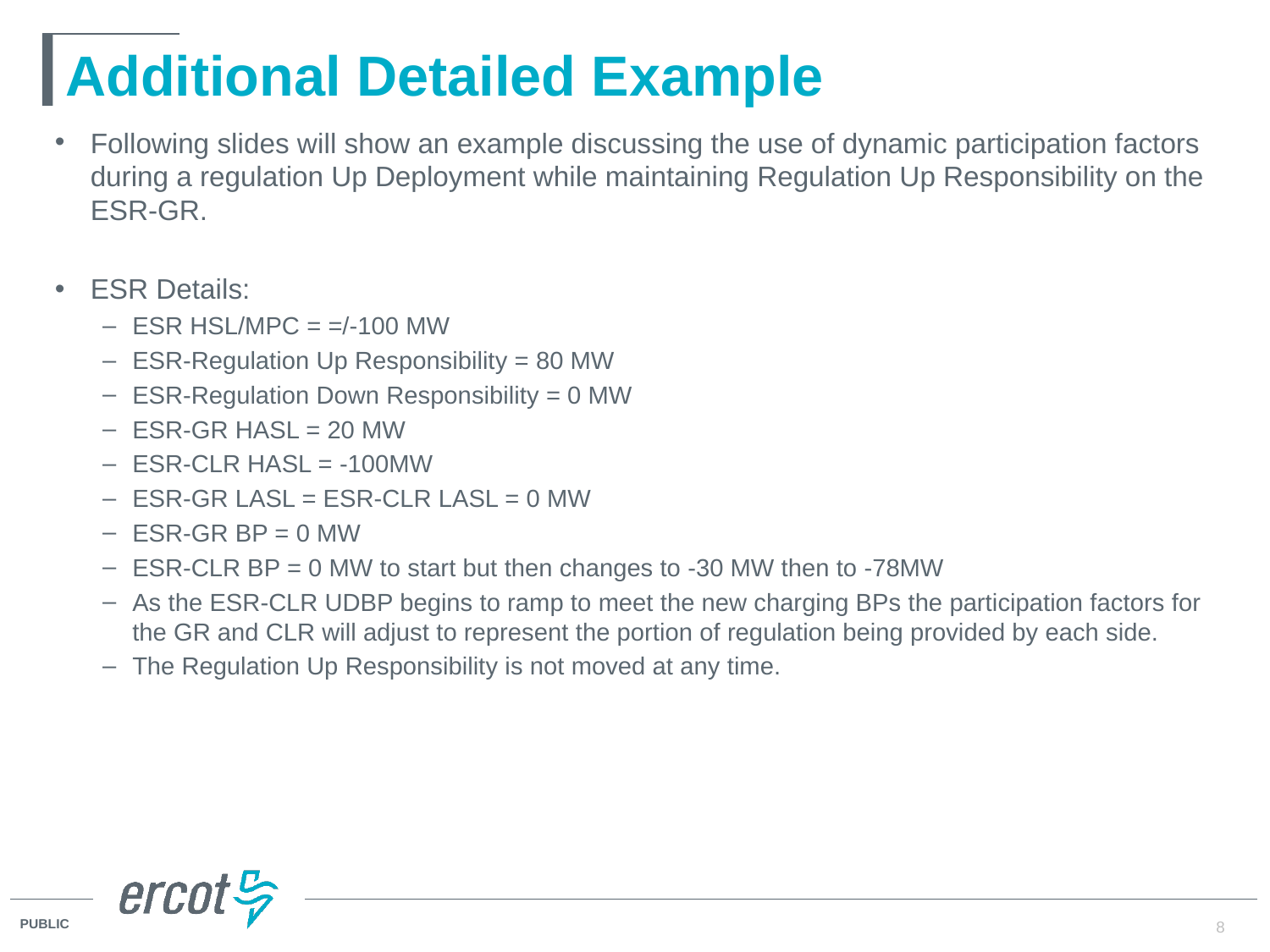

# Additional Detailed Example
Following slides will show an example discussing the use of dynamic participation factors during a regulation Up Deployment while maintaining Regulation Up Responsibility on the ESR-GR.

ESR Details:
ESR HSL/MPC = =/-100 MW
ESR-Regulation Up Responsibility = 80 MW
ESR-Regulation Down Responsibility = 0 MW
ESR-GR HASL = 20 MW
ESR-CLR HASL = -100MW
ESR-GR LASL = ESR-CLR LASL = 0 MW
ESR-GR BP = 0 MW
ESR-CLR BP = 0 MW to start but then changes to -30 MW then to -78MW
As the ESR-CLR UDBP begins to ramp to meet the new charging BPs the participation factors for the GR and CLR will adjust to represent the portion of regulation being provided by each side.
The Regulation Up Responsibility is not moved at any time.

8